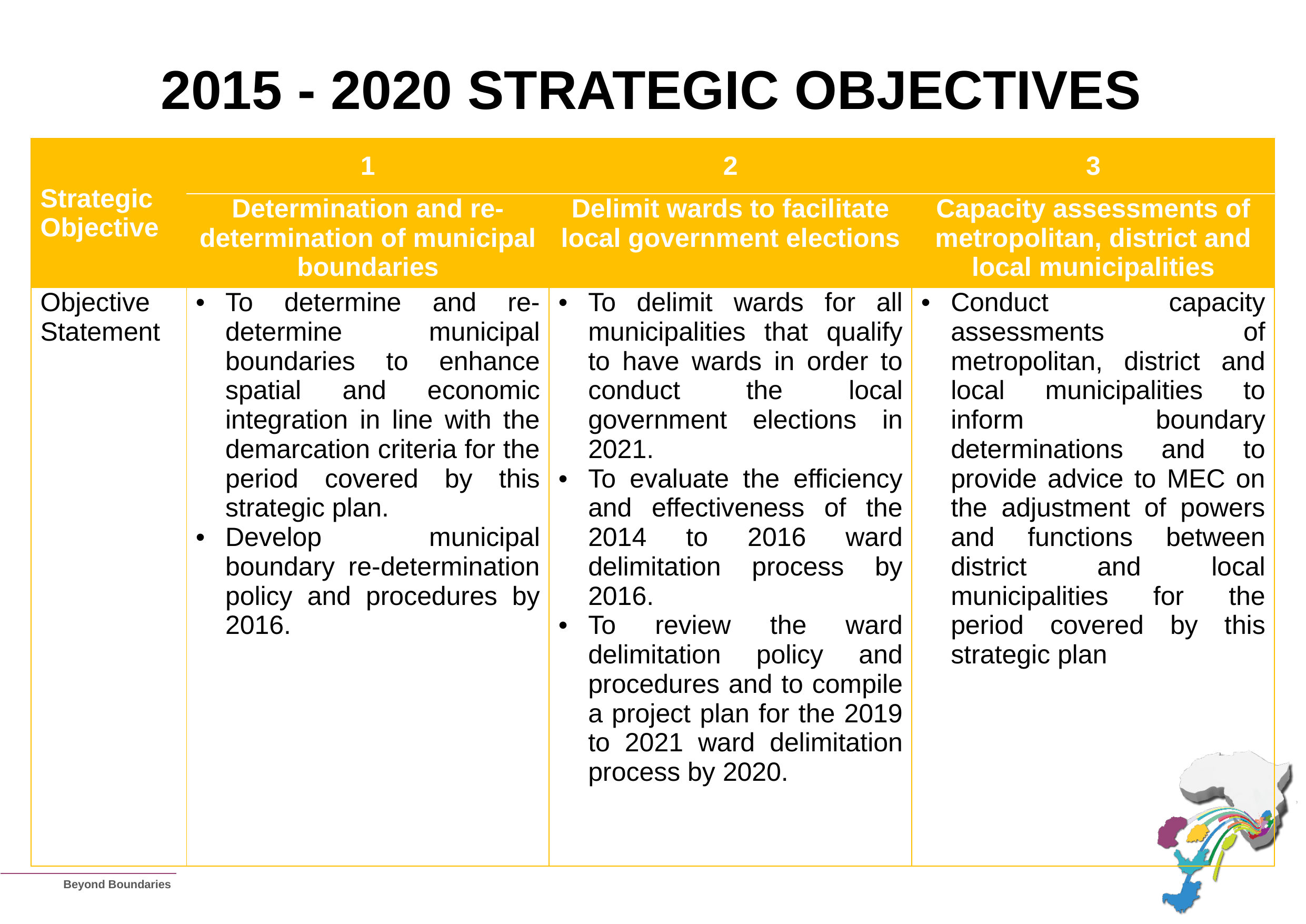

# 2015 - 2020 STRATEGIC OBJECTIVES
| Strategic Objective | 1 | 2 | 3 |
| --- | --- | --- | --- |
|  | Determination and re-determination of municipal boundaries | Delimit wards to facilitate local government elections | Capacity assessments of metropolitan, district and local municipalities |
| Objective Statement | To determine and re-determine municipal boundaries to enhance spatial and economic integration in line with the demarcation criteria for the period covered by this strategic plan. Develop municipal boundary re-determination policy and procedures by 2016. | To delimit wards for all municipalities that qualify to have wards in order to conduct the local government elections in 2021. To evaluate the efficiency and effectiveness of the 2014 to 2016 ward delimitation process by 2016. To review the ward delimitation policy and procedures and to compile a project plan for the 2019 to 2021 ward delimitation process by 2020. | Conduct capacity assessments of metropolitan, district and local municipalities to inform boundary determinations and to provide advice to MEC on the adjustment of powers and functions between district and local municipalities for the period covered by this strategic plan |